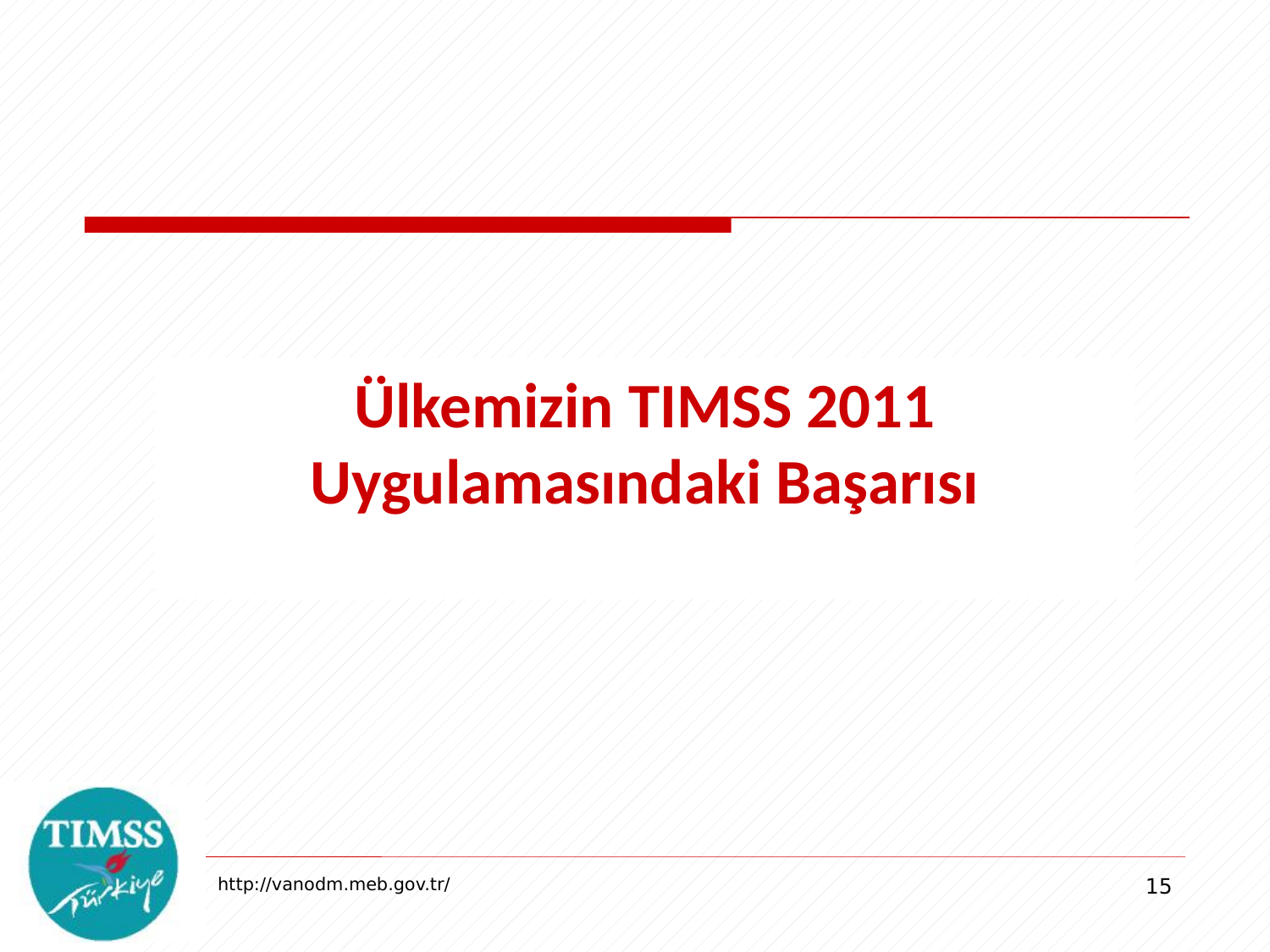

Ülkemizin TIMSS 2011 Uygulamasındaki Başarısı

http://vanodm.meb.gov.tr/
15